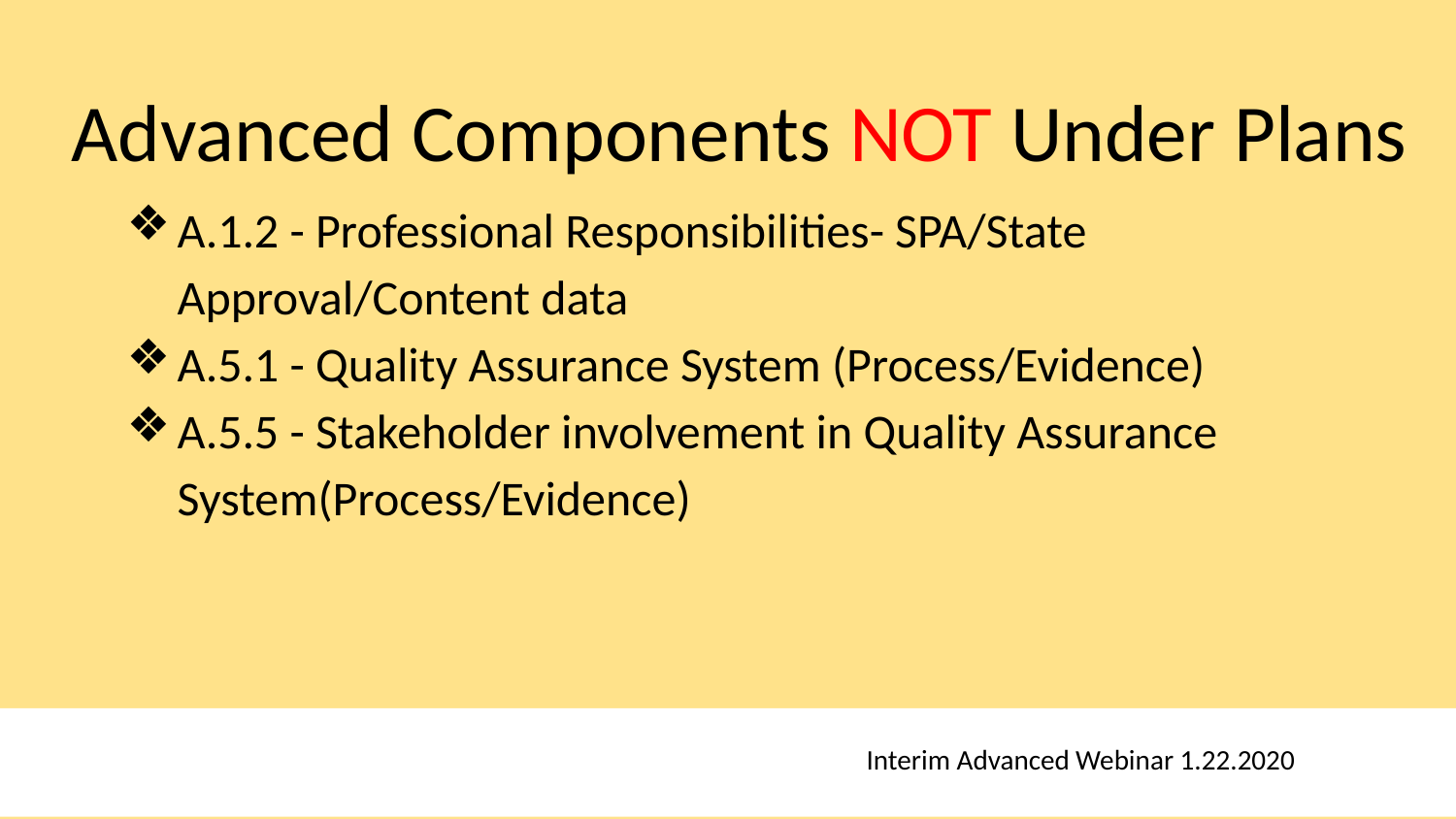

# Advanced Components NOT Under Plans
A.1.2 - Professional Responsibilities- SPA/State Approval/Content data
A.5.1 - Quality Assurance System (Process/Evidence)
A.5.5 - Stakeholder involvement in Quality Assurance System(Process/Evidence)